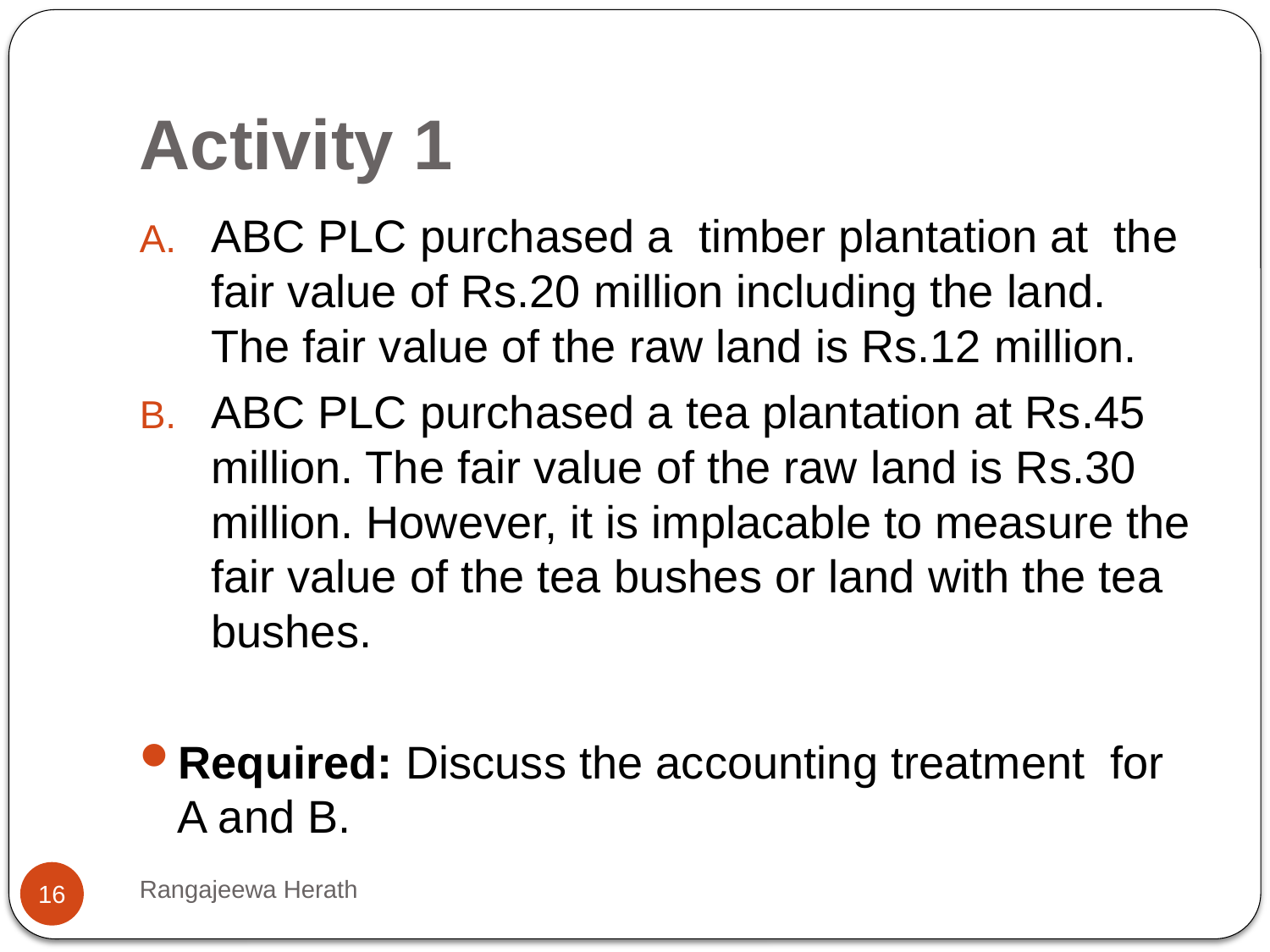

# Activity 1
ABC PLC purchased a  timber plantation at  the fair value of Rs.20 million including the land. The fair value of the raw land is Rs.12 million.
ABC PLC purchased a tea plantation at Rs.45 million. The fair value of the raw land is Rs.30 million. However, it is implacable to measure the fair value of the tea bushes or land with the tea bushes.

Required: Discuss the accounting treatment  for A and B.
Rangajeewa Herath
16